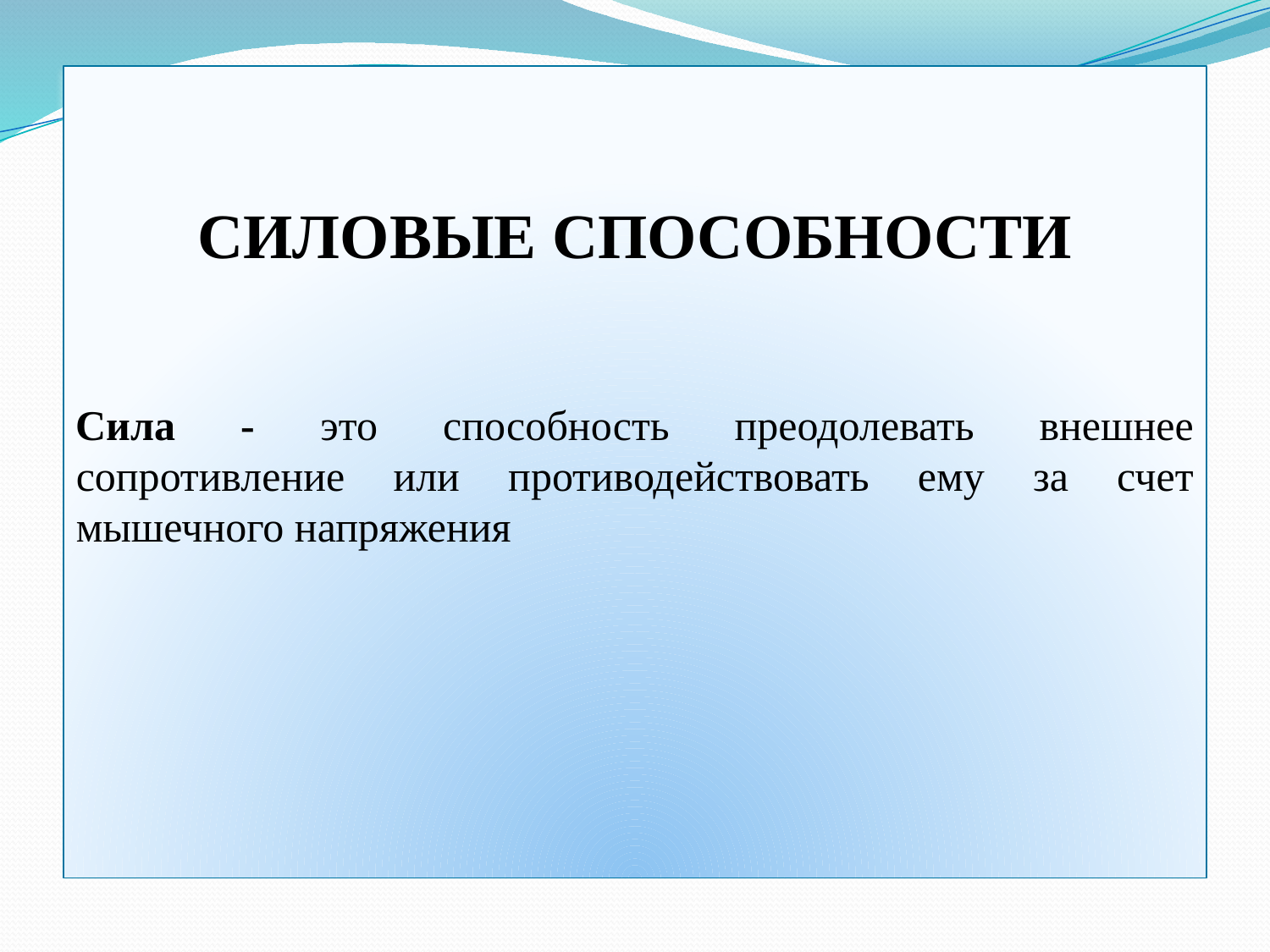

СИЛОВЫЕ СПОСОБНОСТИ

Сила - это способность преодолевать внешнее сопротивление или противодействовать ему за счет мышечного напряжения